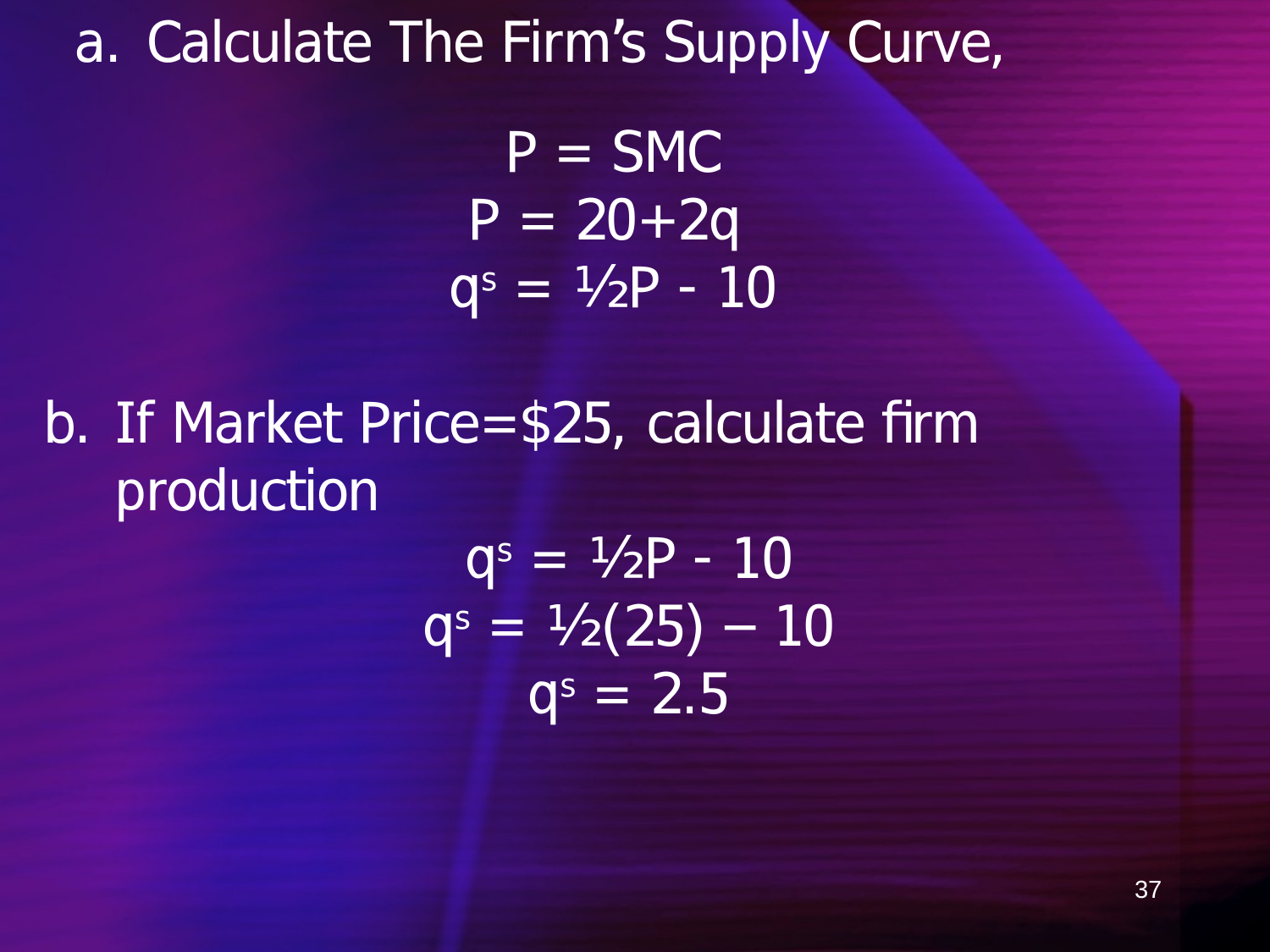

Calculate The Firm’s Supply Curve,

P = SMC
P = 20+2q
qs = ½P - 10

If Market Price=$25, calculate firm production
qs = ½P - 10
qs = ½(25) – 10
qs = 2.5

37